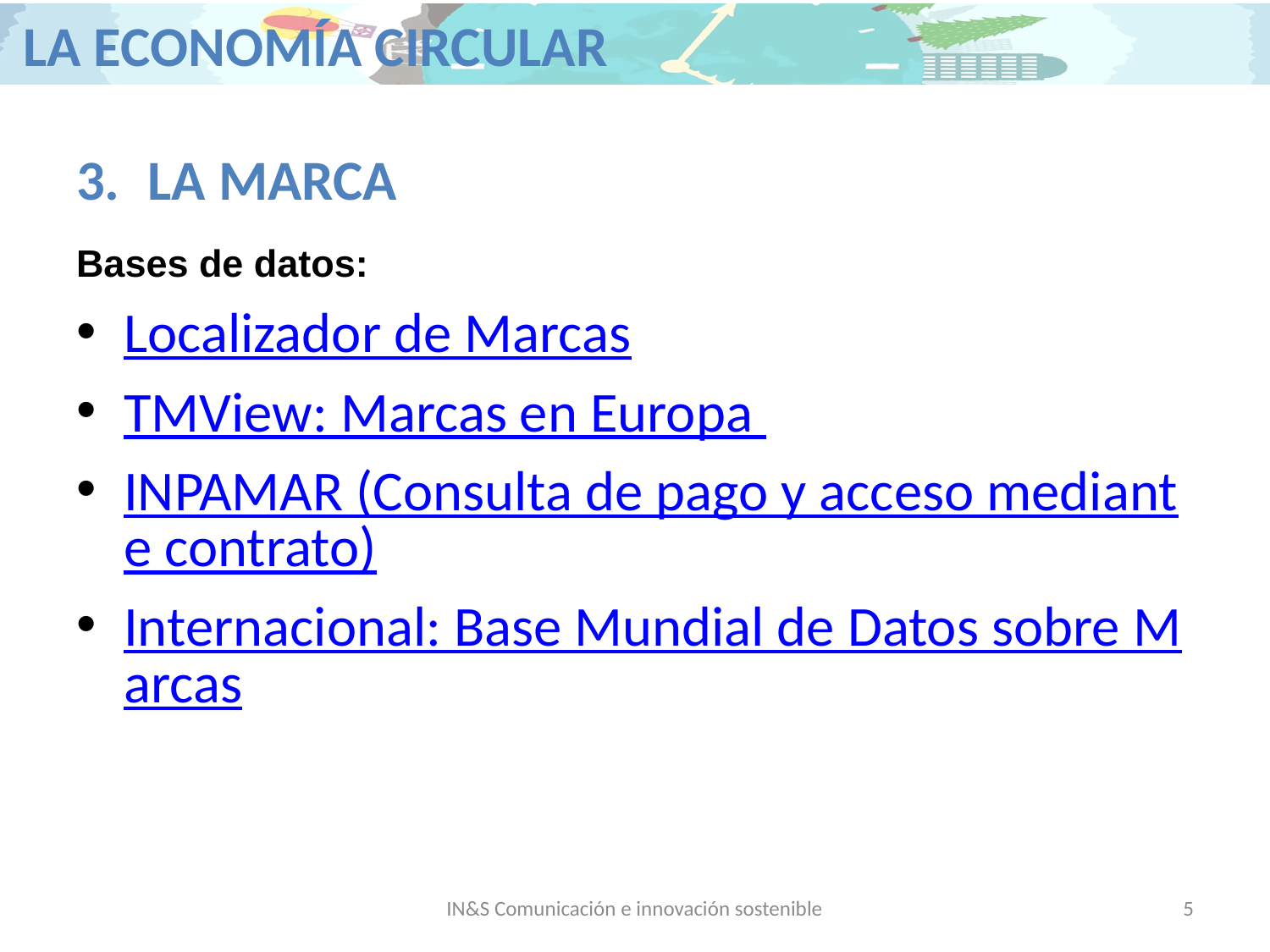

LA MARCA

Bases de datos:
Localizador de Marcas
TMView: Marcas en Europa
INPAMAR (Consulta de pago y acceso mediante contrato)
Internacional: Base Mundial de Datos sobre Marcas

IN&S Comunicación e innovación sostenible
5